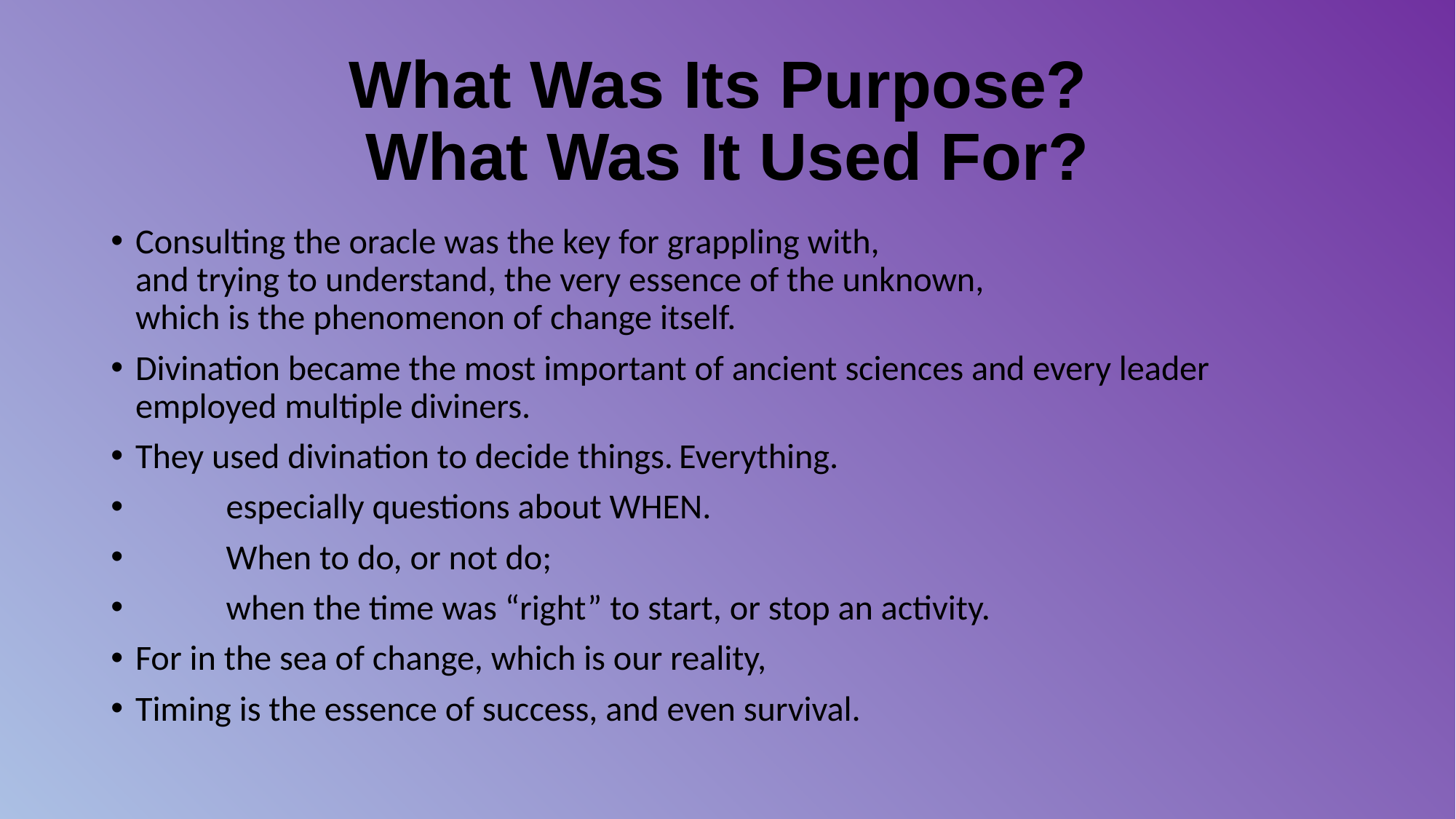

# What Was Its Purpose? What Was It Used For?
Consulting the oracle was the key for grappling with,
and trying to understand, the very essence of the unknown,
which is the phenomenon of change itself.
Divination became the most important of ancient sciences and every leader employed multiple diviners.
They used divination to decide things.	Everything.
	especially questions about WHEN.
		When to do, or not do;
			when the time was “right” to start, or stop an activity.
For in the sea of change, which is our reality,
Timing is the essence of success, and even survival.